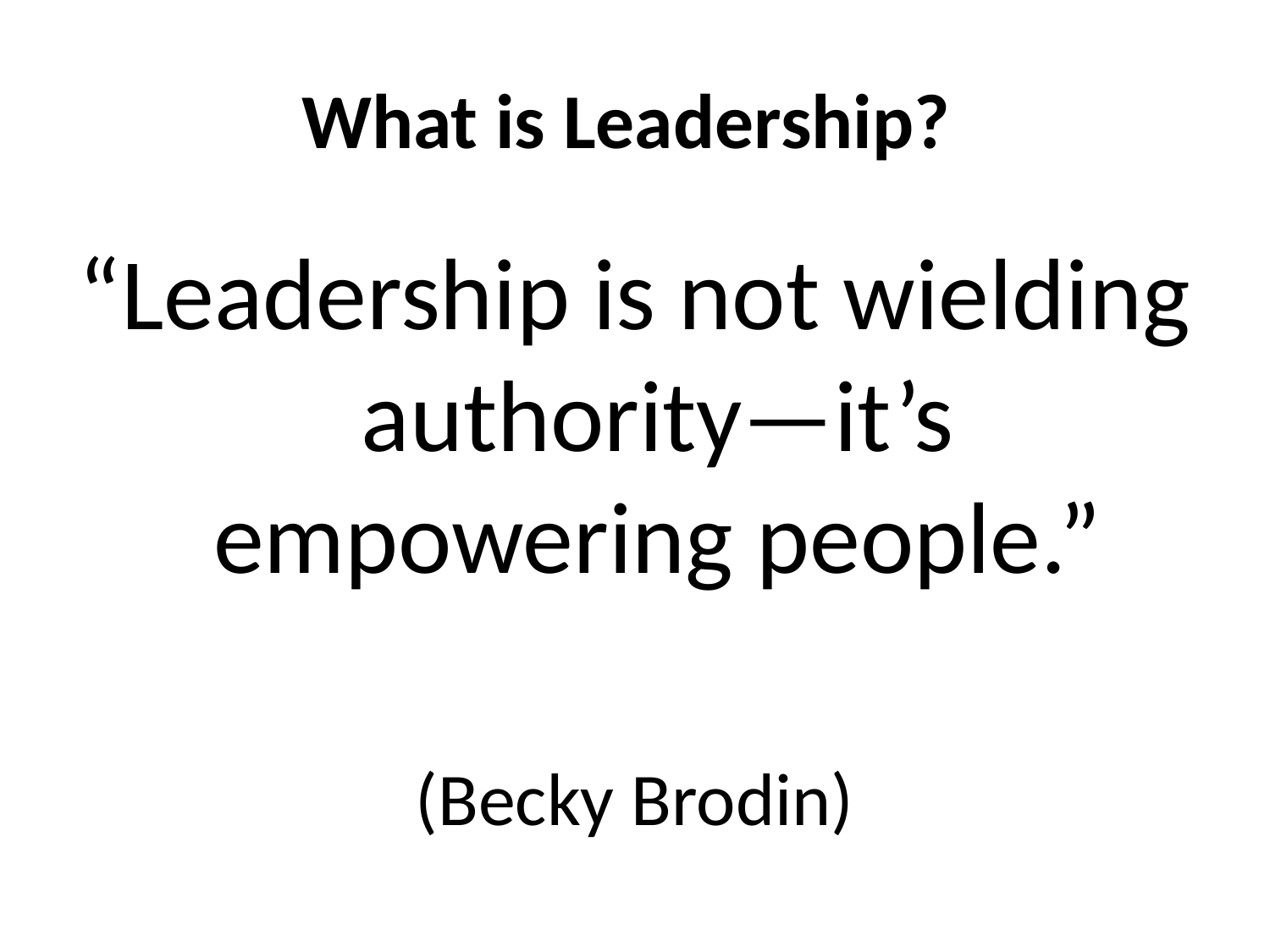

# What is Leadership?
“Leadership is not wielding authority—it’s empowering people.”

(Becky Brodin)